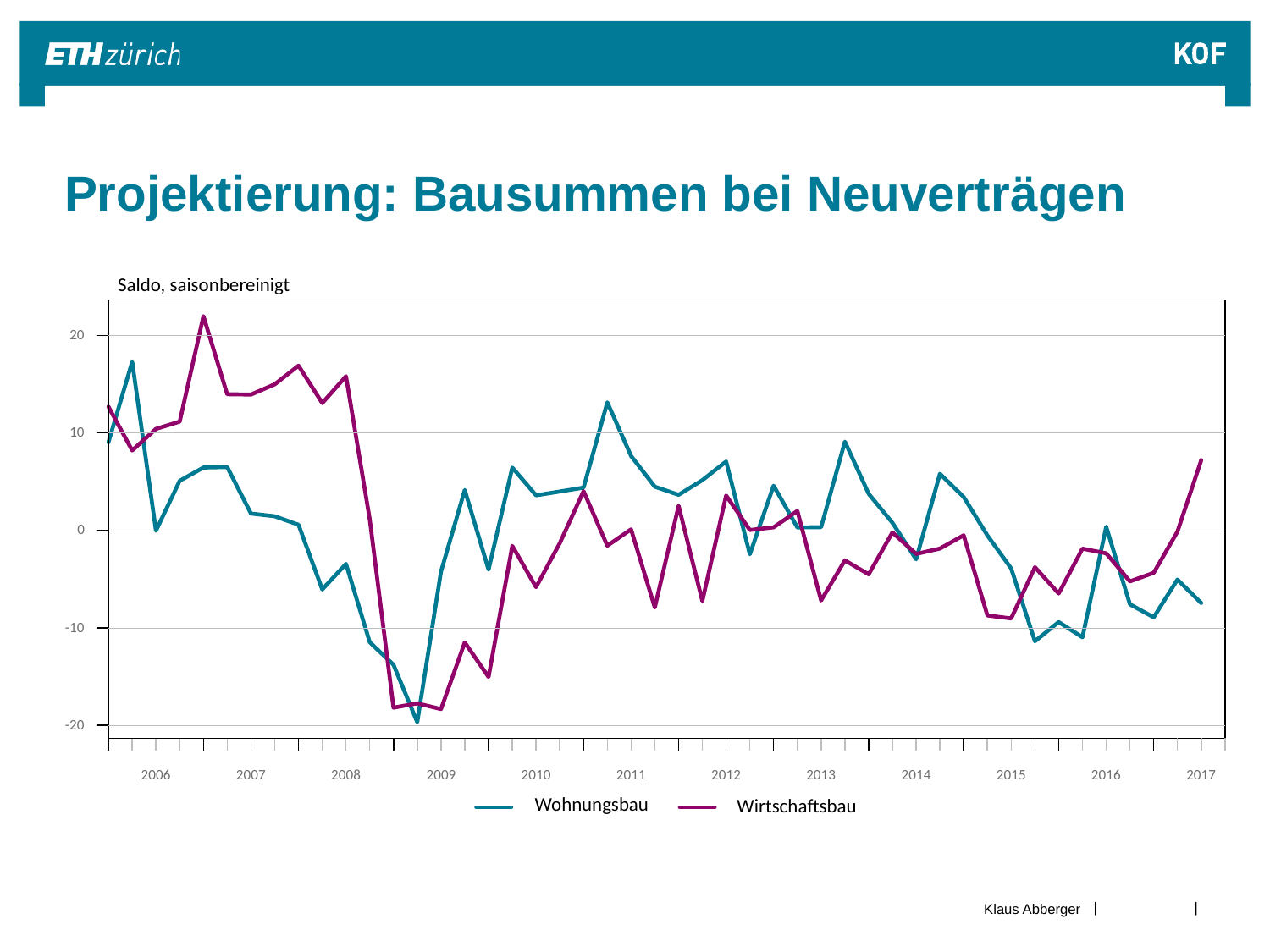

# Projektierung: Bausummen bei Neuverträgen
Saldo, saisonbereinigt

20

10

0

-10

-20

2006
2007
2008
2009
2010
2011
2012
2013
2014
2015
2016
2017
Wohnungsbau
Wirtschaftsbau

Klaus Abberger